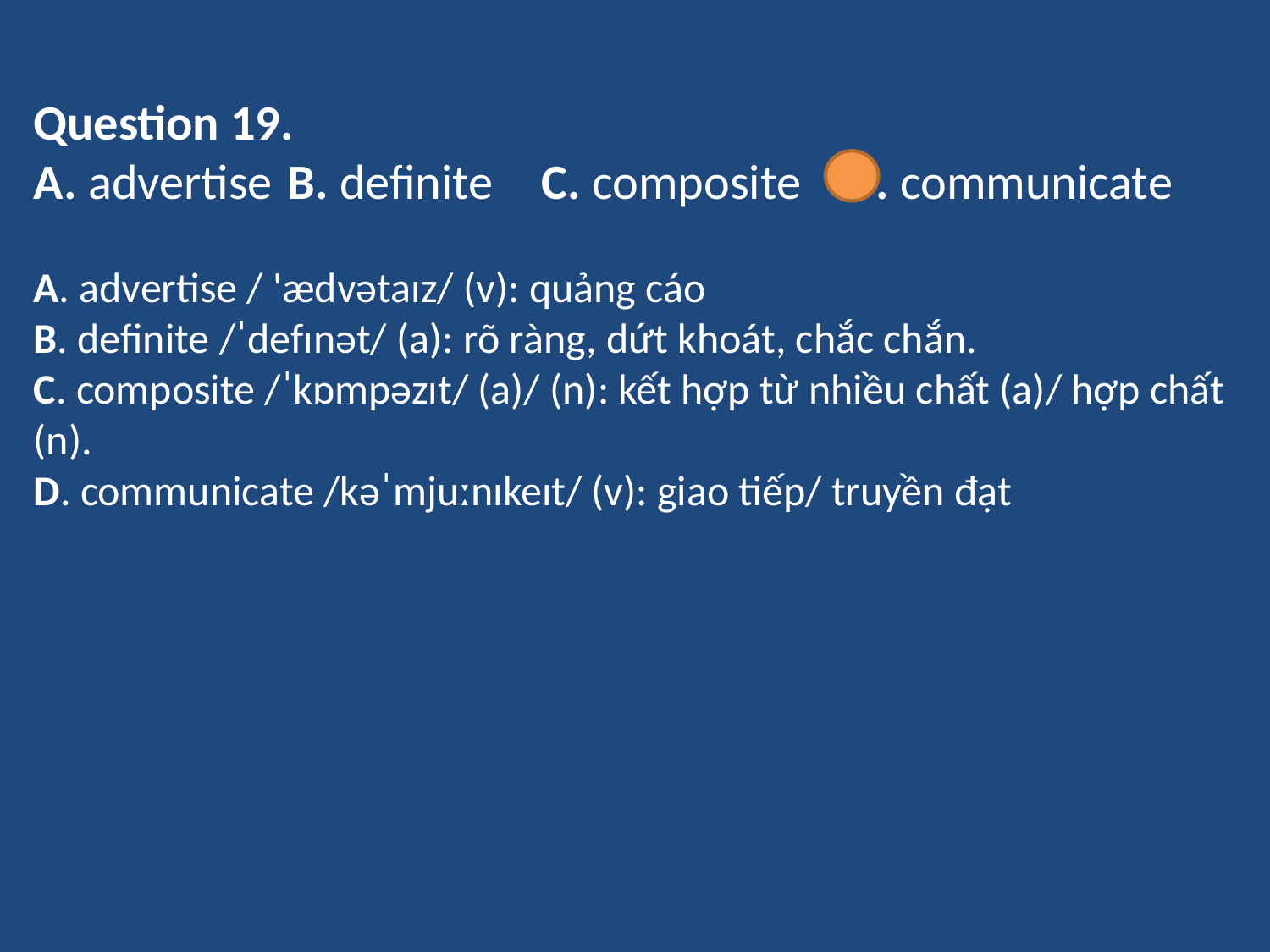

Question 19.
A. advertise	B. definite	C. composite    D. communicate

A. advertise / 'ædvətaɪz/ (v): quảng cáo
B. definite /ˈdefɪnət/ (a): rõ ràng, dứt khoát, chắc chắn.
C. composite /ˈkɒmpəzɪt/ (a)/ (n): kết hợp từ nhiều chất (a)/ hợp chất (n).
D. communicate /kəˈmjuːnɪkeɪt/ (v): giao tiếp/ truyền đạt